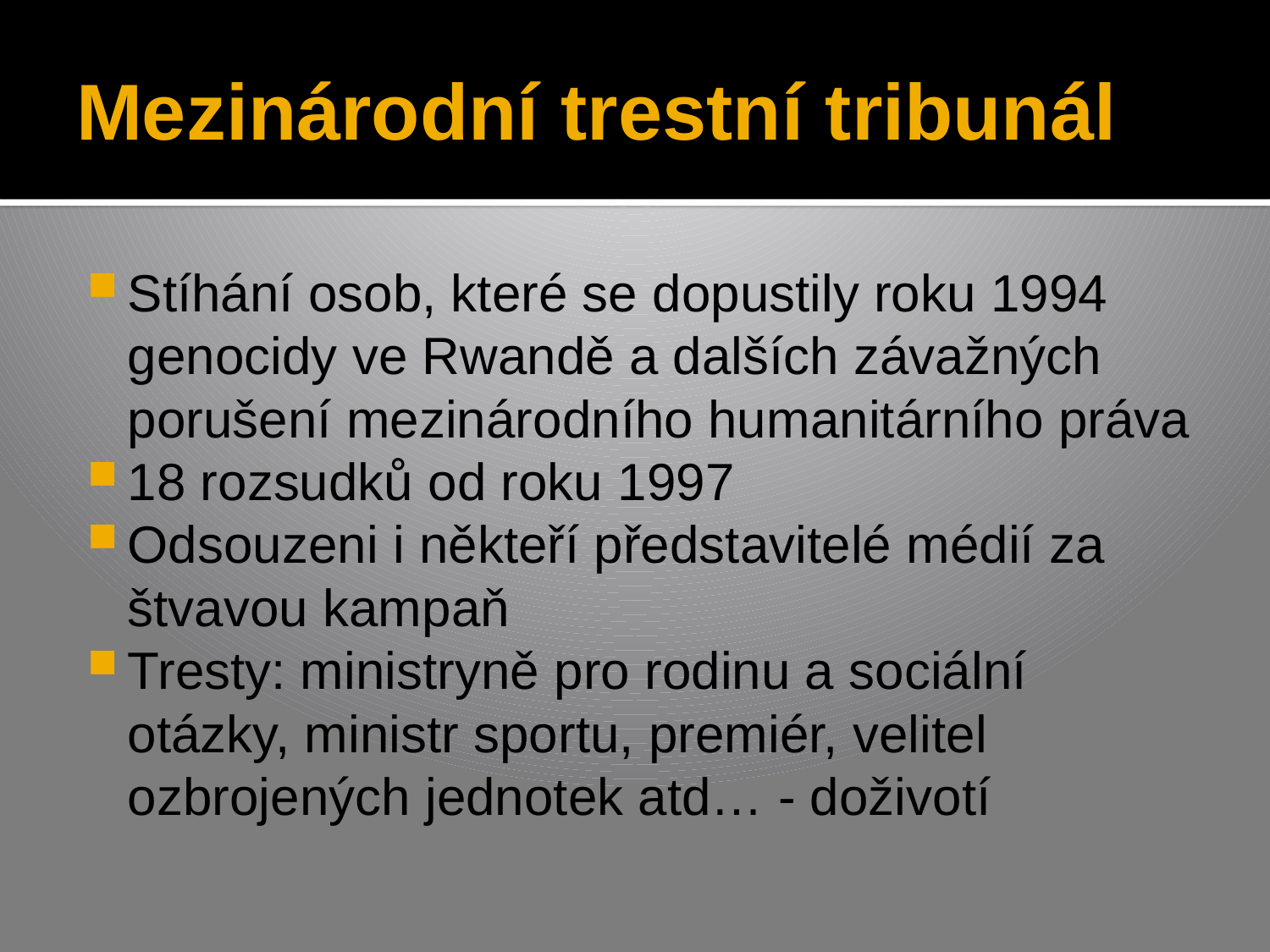

# Mezinárodní trestní tribunál
Stíhání osob, které se dopustily roku 1994 genocidy ve Rwandě a dalších závažných porušení mezinárodního humanitárního práva
18 rozsudků od roku 1997
Odsouzeni i někteří představitelé médií za štvavou kampaň
Tresty: ministryně pro rodinu a sociální otázky, ministr sportu, premiér, velitel ozbrojených jednotek atd… - doživotí